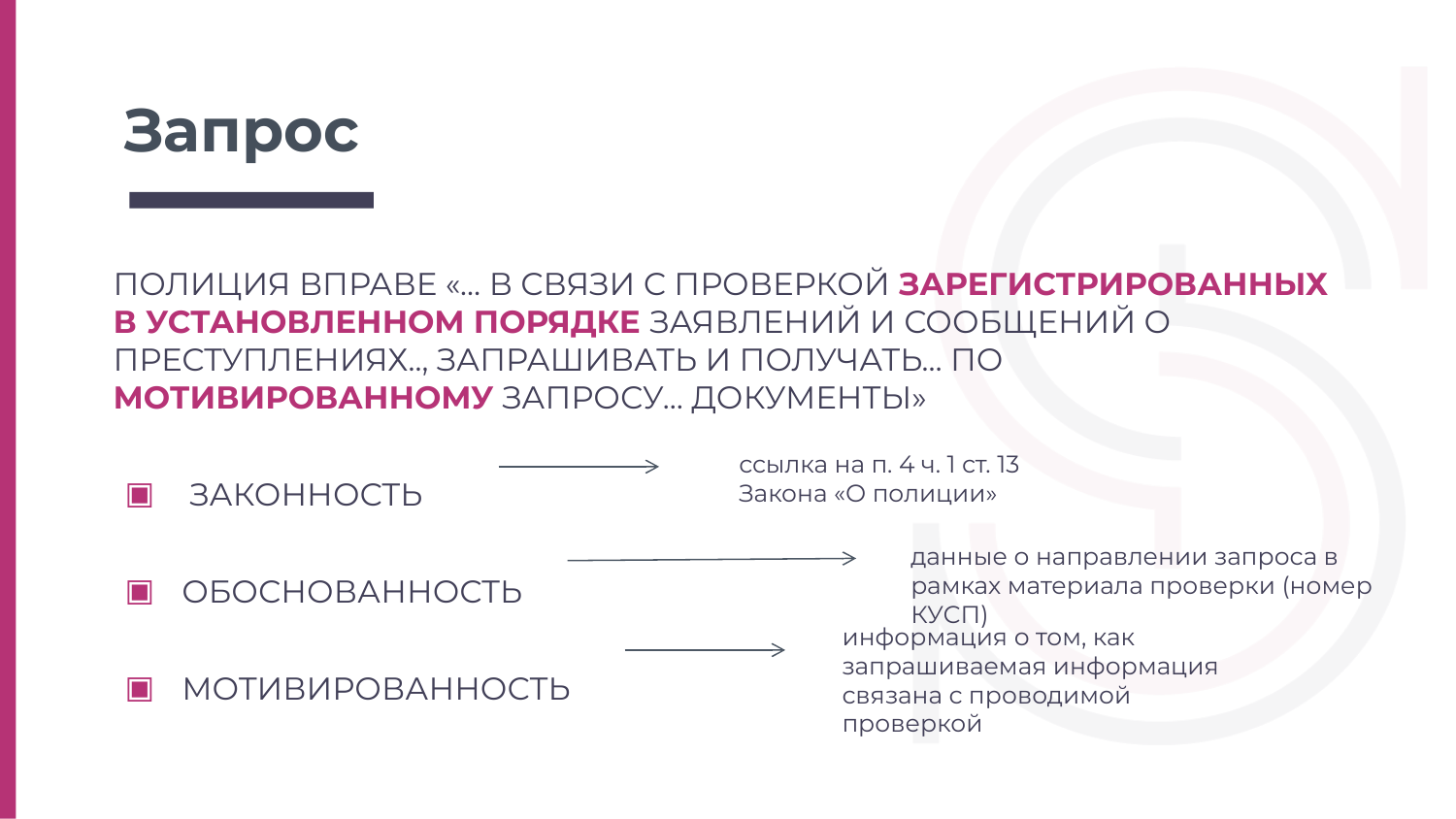

# Запрос
ПОЛИЦИЯ ВПРАВЕ «… В СВЯЗИ С ПРОВЕРКОЙ ЗАРЕГИСТРИРОВАННЫХ В УСТАНОВЛЕННОМ ПОРЯДКЕ ЗАЯВЛЕНИЙ И СООБЩЕНИЙ О ПРЕСТУПЛЕНИЯХ.., ЗАПРАШИВАТЬ И ПОЛУЧАТЬ… ПО МОТИВИРОВАННОМУ ЗАПРОСУ… ДОКУМЕНТЫ»

 ЗАКОННОСТЬ

ОБОСНОВАННОСТЬ

МОТИВИРОВАННОСТЬ
ссылка на п. 4 ч. 1 ст. 13 Закона «О полиции»
данные о направлении запроса в рамках материала проверки (номер КУСП)
информация о том, как запрашиваемая информация связана с проводимой проверкой